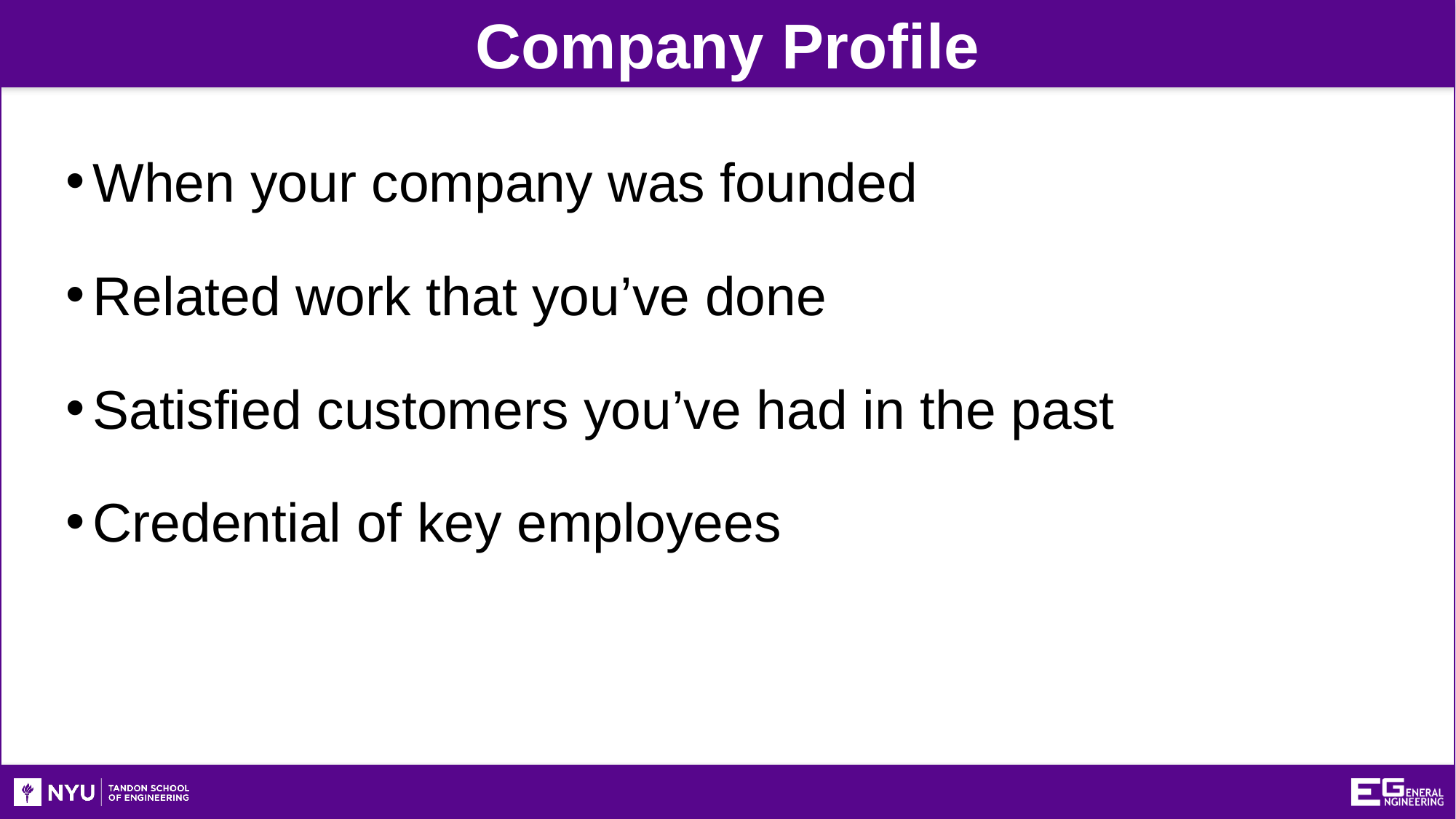

Company Profile
When your company was founded
Related work that you’ve done
Satisfied customers you’ve had in the past
Credential of key employees